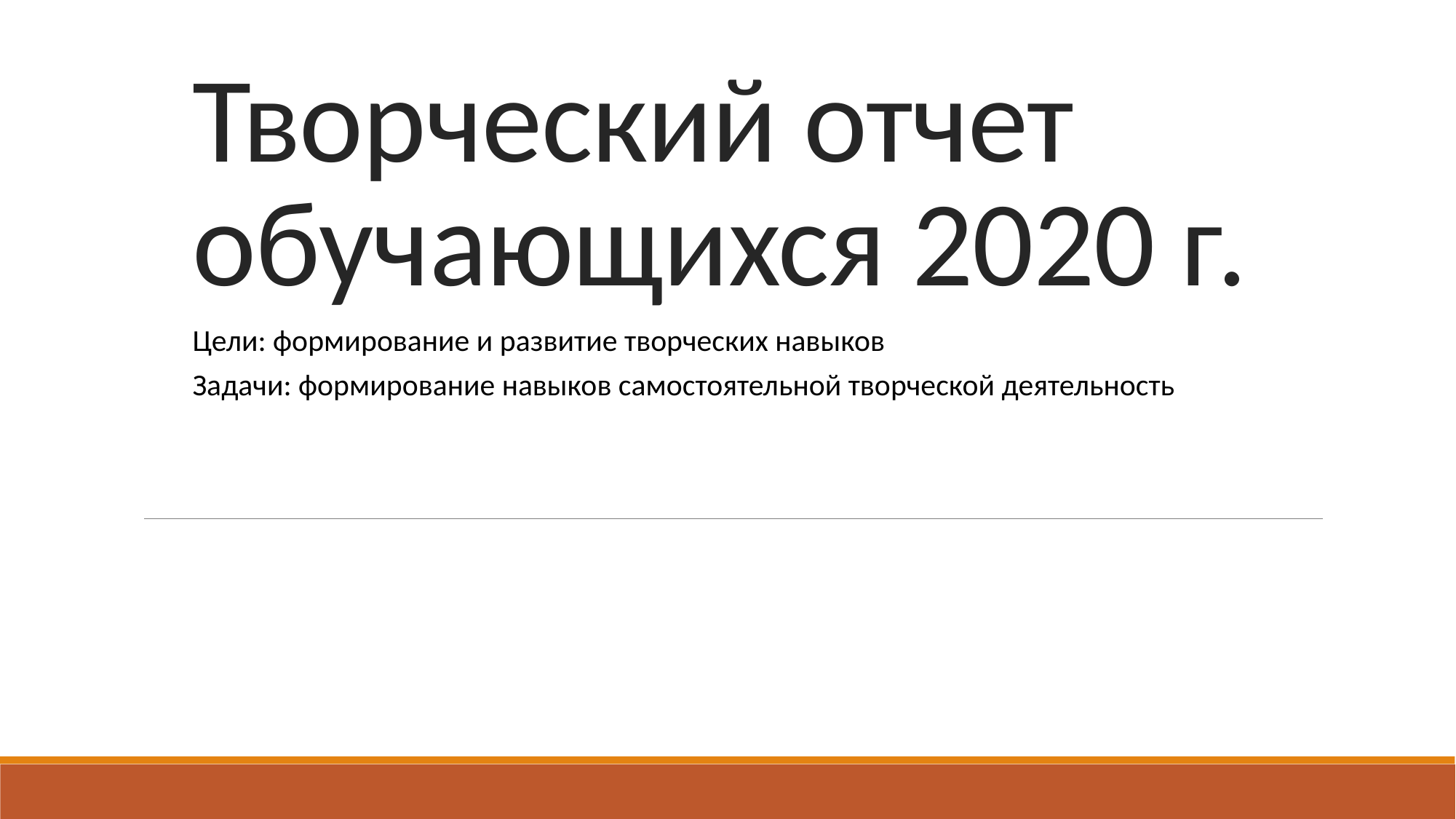

# Творческий отчет обучающихся 2020 г.
Цели: формирование и развитие творческих навыков
Задачи: формирование навыков самостоятельной творческой деятельность